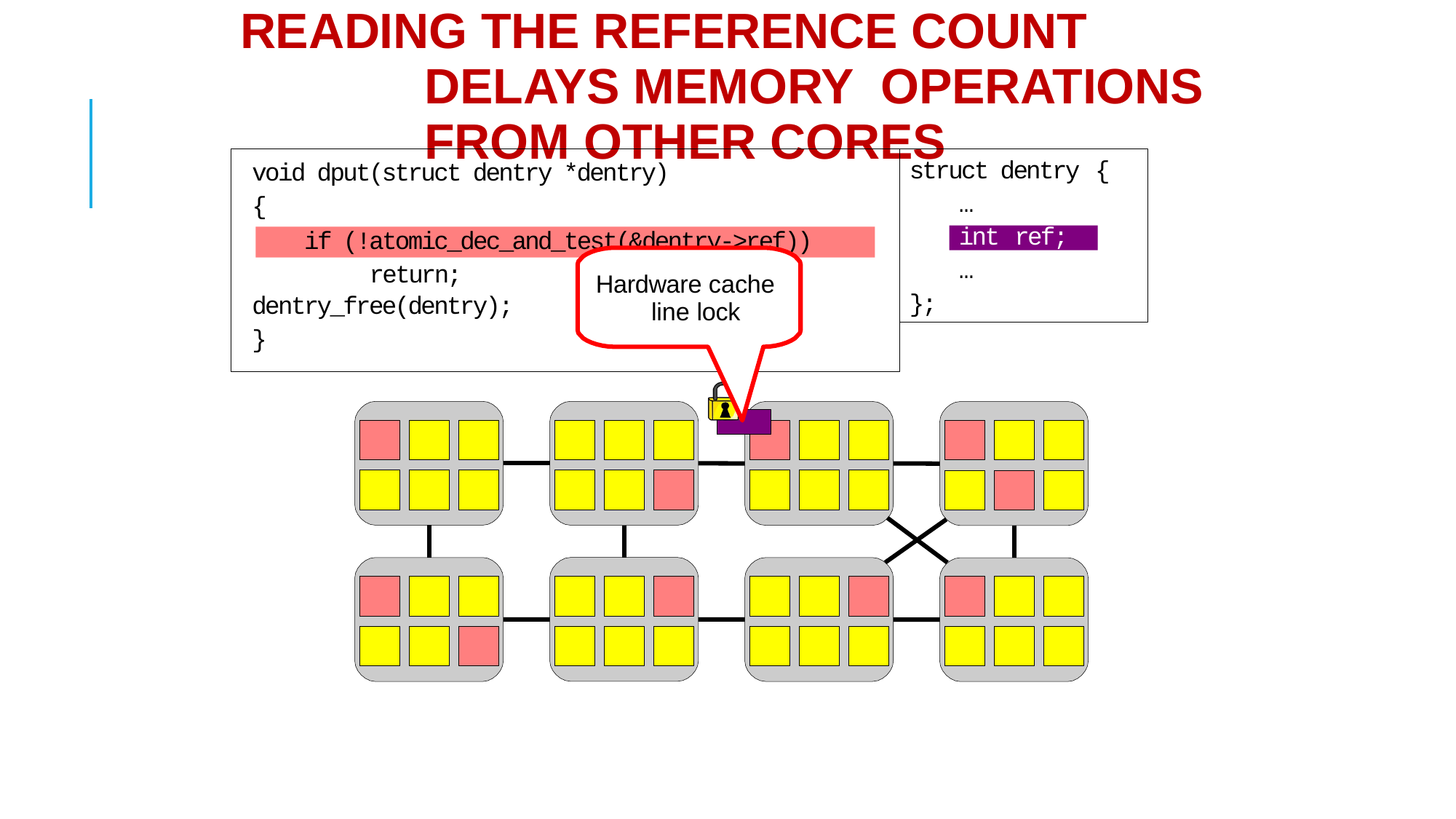

# Reading the reference count delays memory  operations from other cores

struct dentry {
…
int ref;
…
};
void dput(struct dentry *dentry)
{
if (!atomic_dec_and_test(&dentry->ref))  return;
dentry_free(dentry);

Hardware cache  line lock
}